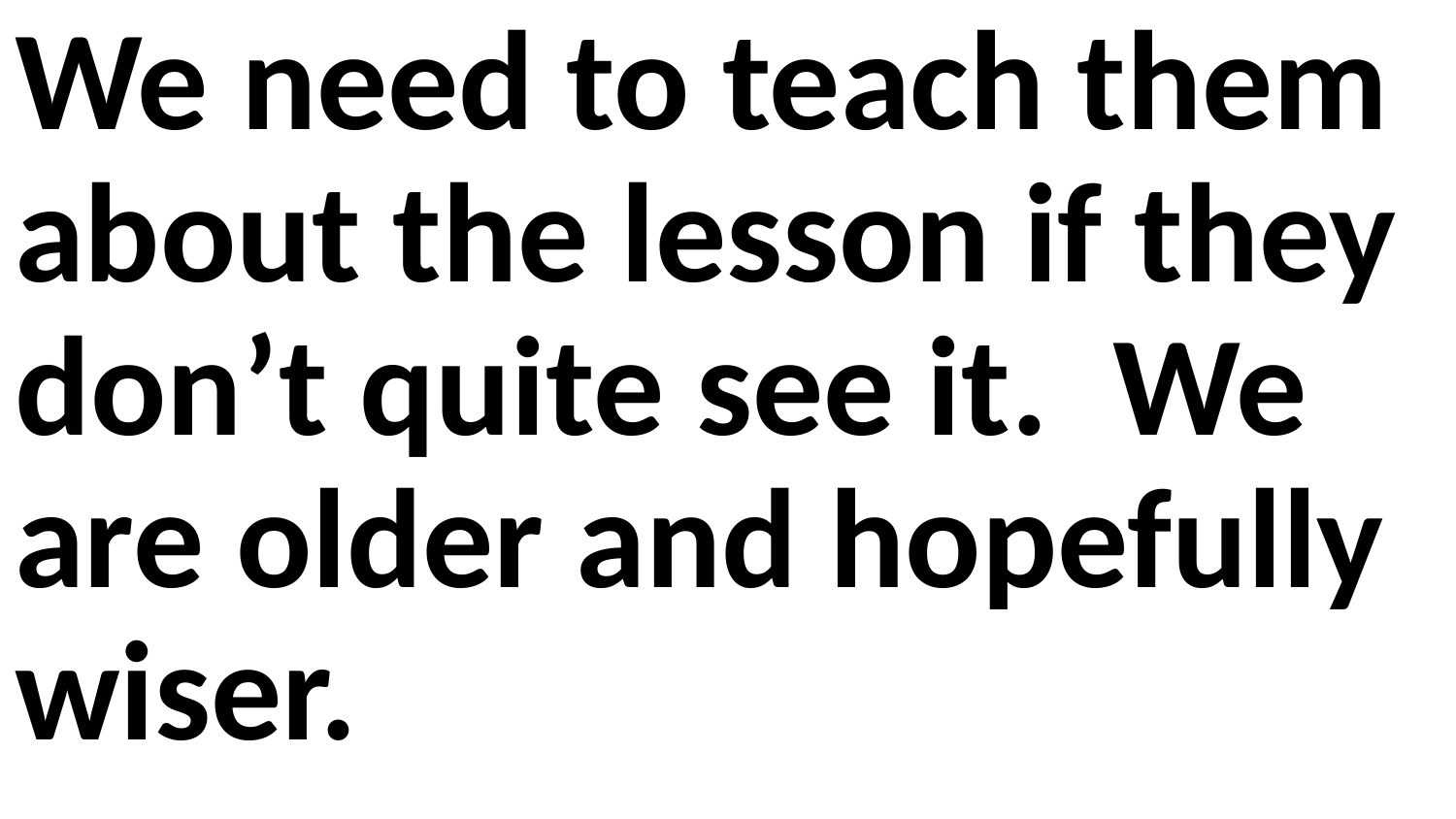

We need to teach them about the lesson if they don’t quite see it.  We are older and hopefully wiser.